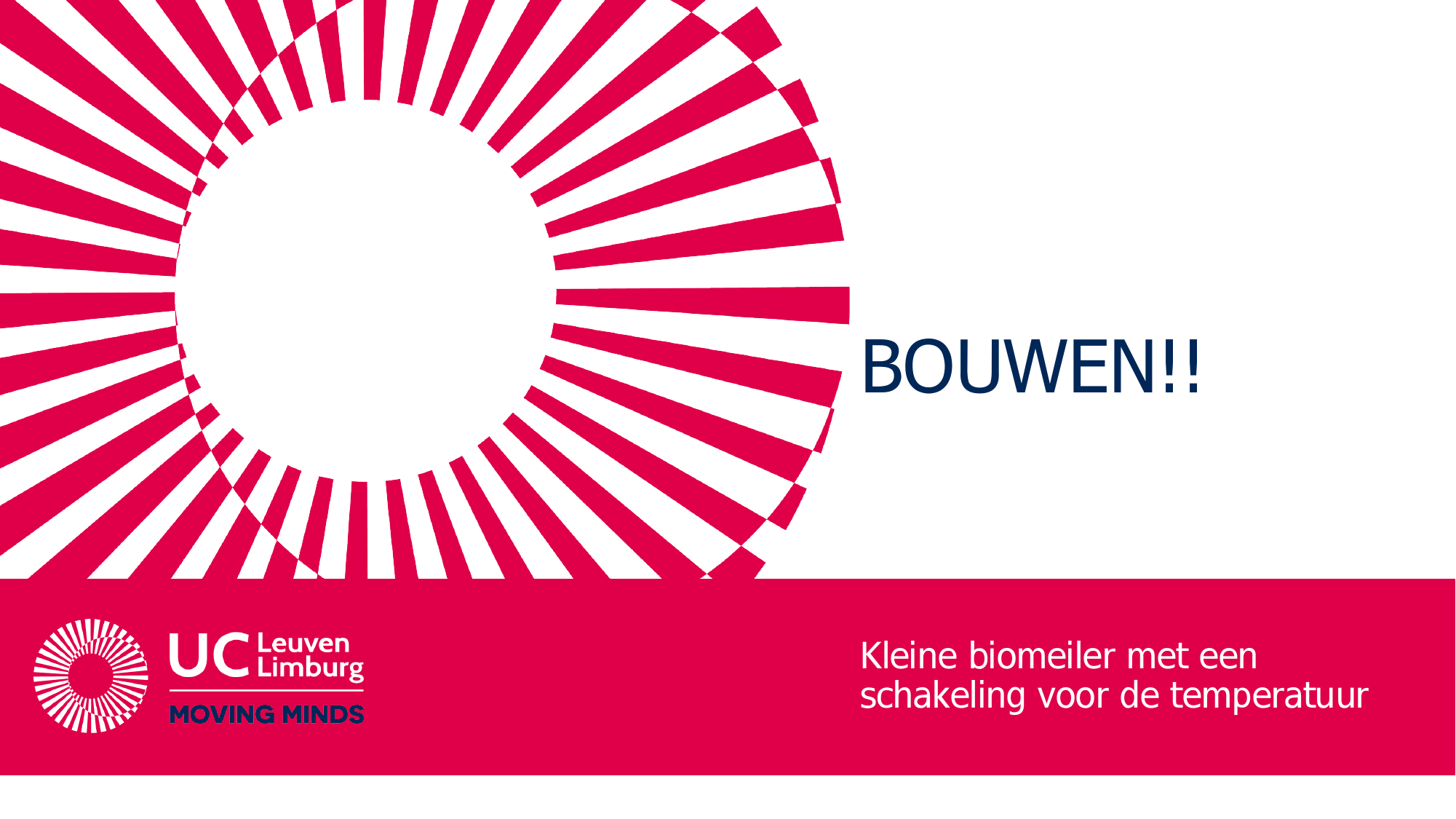

# BOUWEN!!
Kleine biomeiler met een schakeling voor de temperatuur